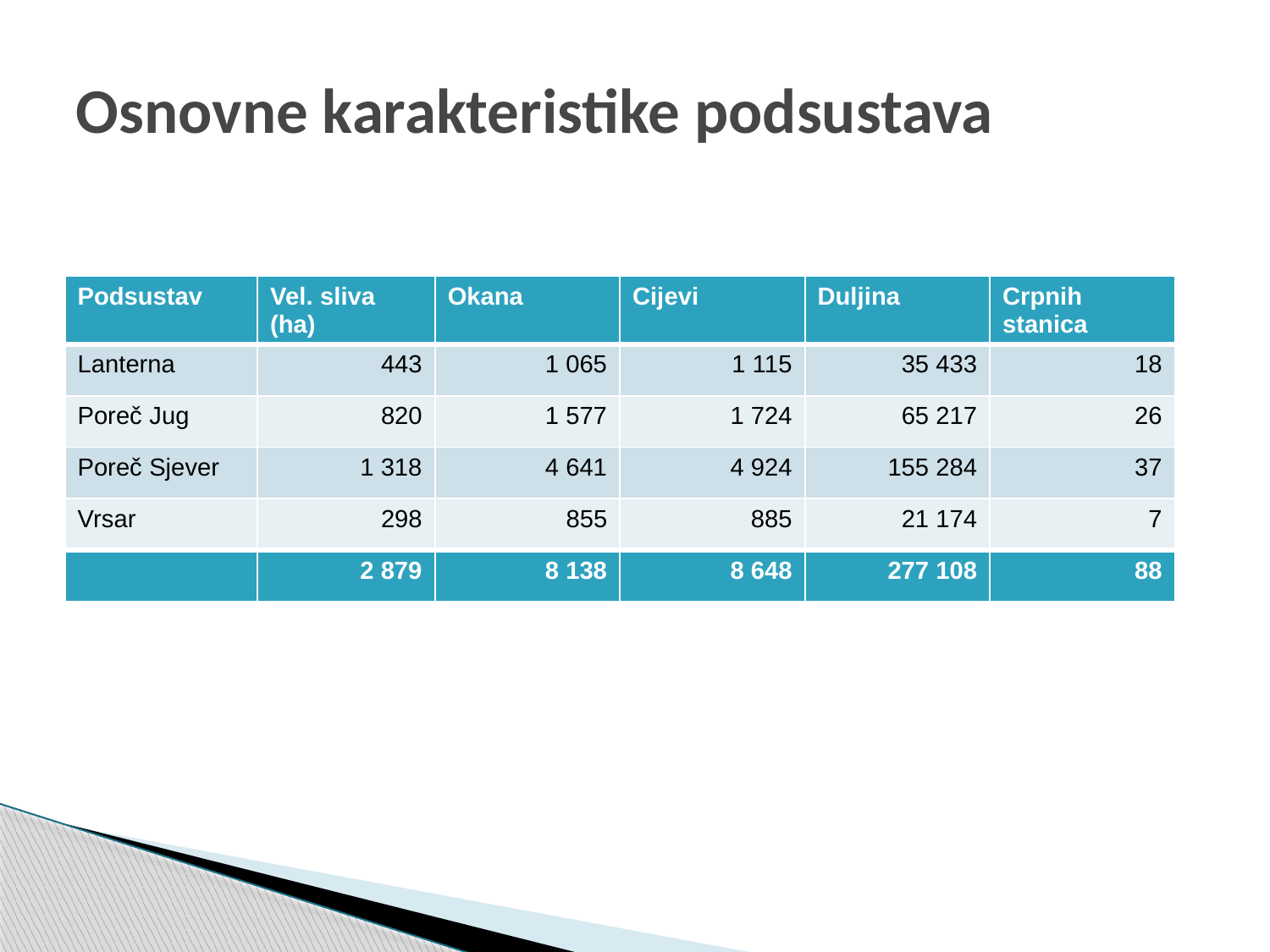

# Osnovne karakteristike podsustava
| Podsustav | Vel. sliva (ha) | Okana | Cijevi | Duljina | Crpnih stanica |
| --- | --- | --- | --- | --- | --- |
| Lanterna | 443 | 1 065 | 1 115 | 35 433 | 18 |
| Poreč Jug | 820 | 1 577 | 1 724 | 65 217 | 26 |
| Poreč Sjever | 1 318 | 4 641 | 4 924 | 155 284 | 37 |
| Vrsar | 298 | 855 | 885 | 21 174 | 7 |
|  | 2 879 | 8 138 | 8 648 | 277 108 | 88 |